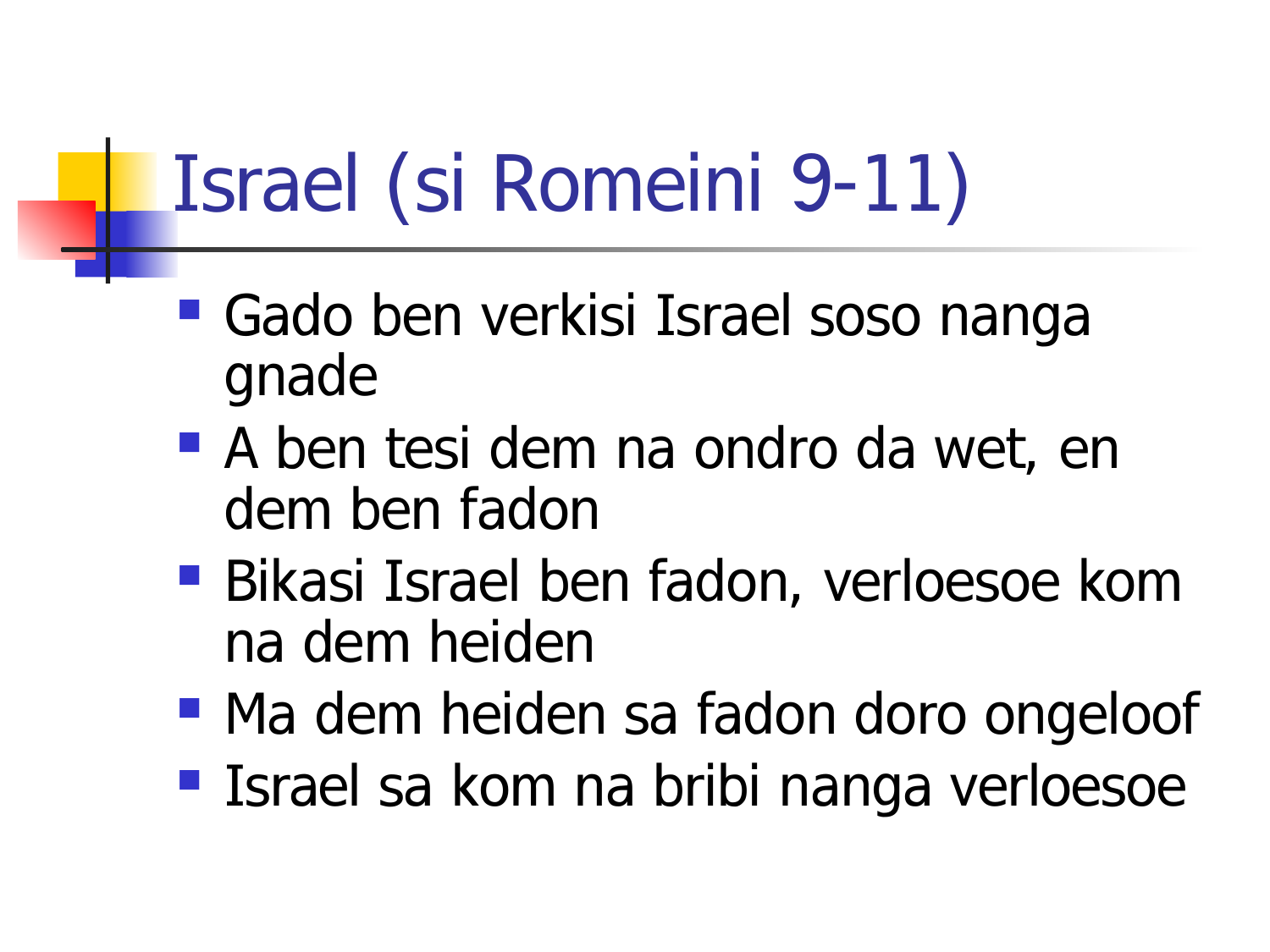

# Israel (si Romeini 9-11)
Gado ben verkisi Israel soso nanga gnade
A ben tesi dem na ondro da wet, en dem ben fadon
Bikasi Israel ben fadon, verloesoe kom na dem heiden
Ma dem heiden sa fadon doro ongeloof
Israel sa kom na bribi nanga verloesoe